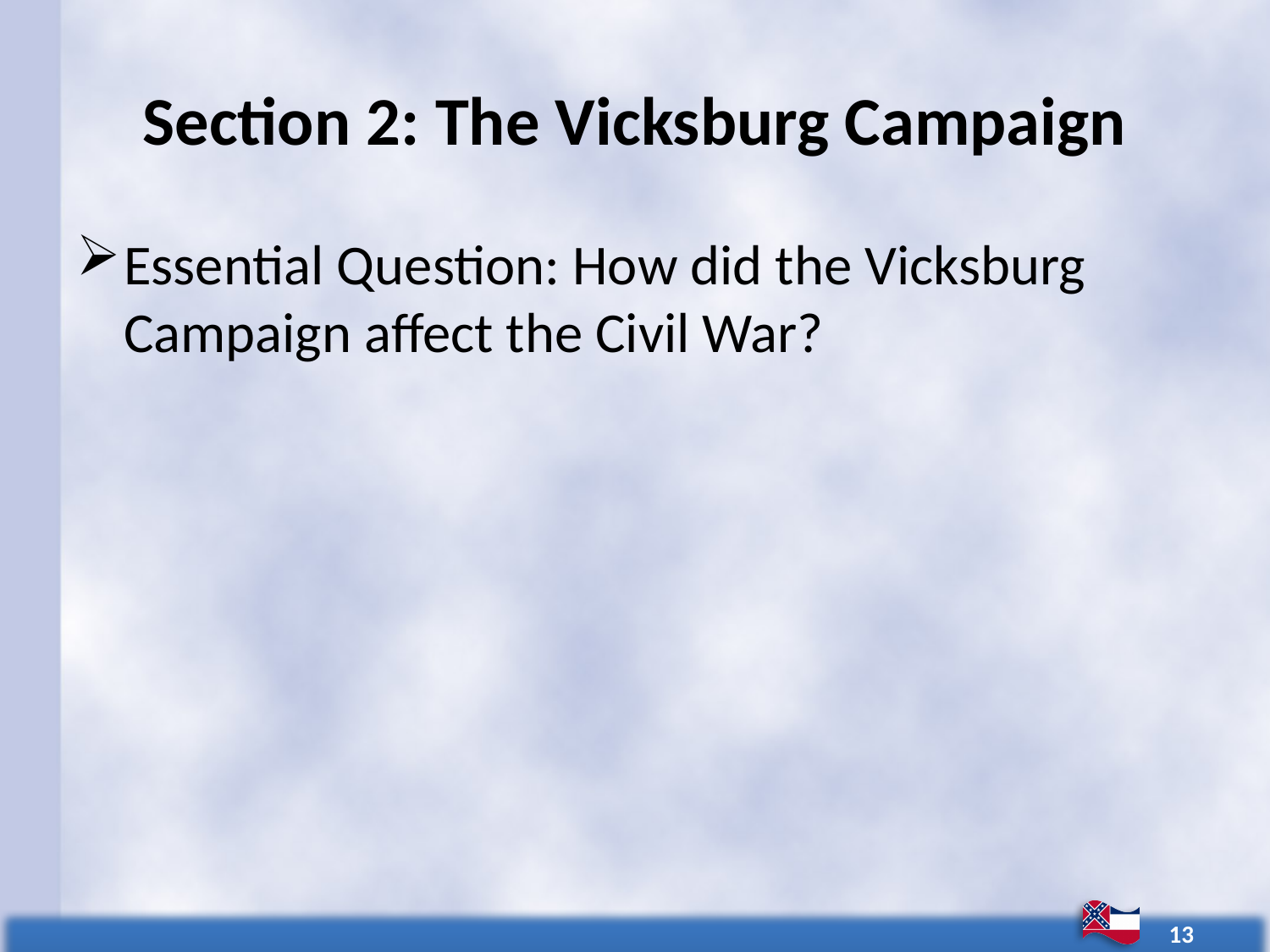

# Section 2: The Vicksburg Campaign
Essential Question: How did the Vicksburg Campaign affect the Civil War?

13